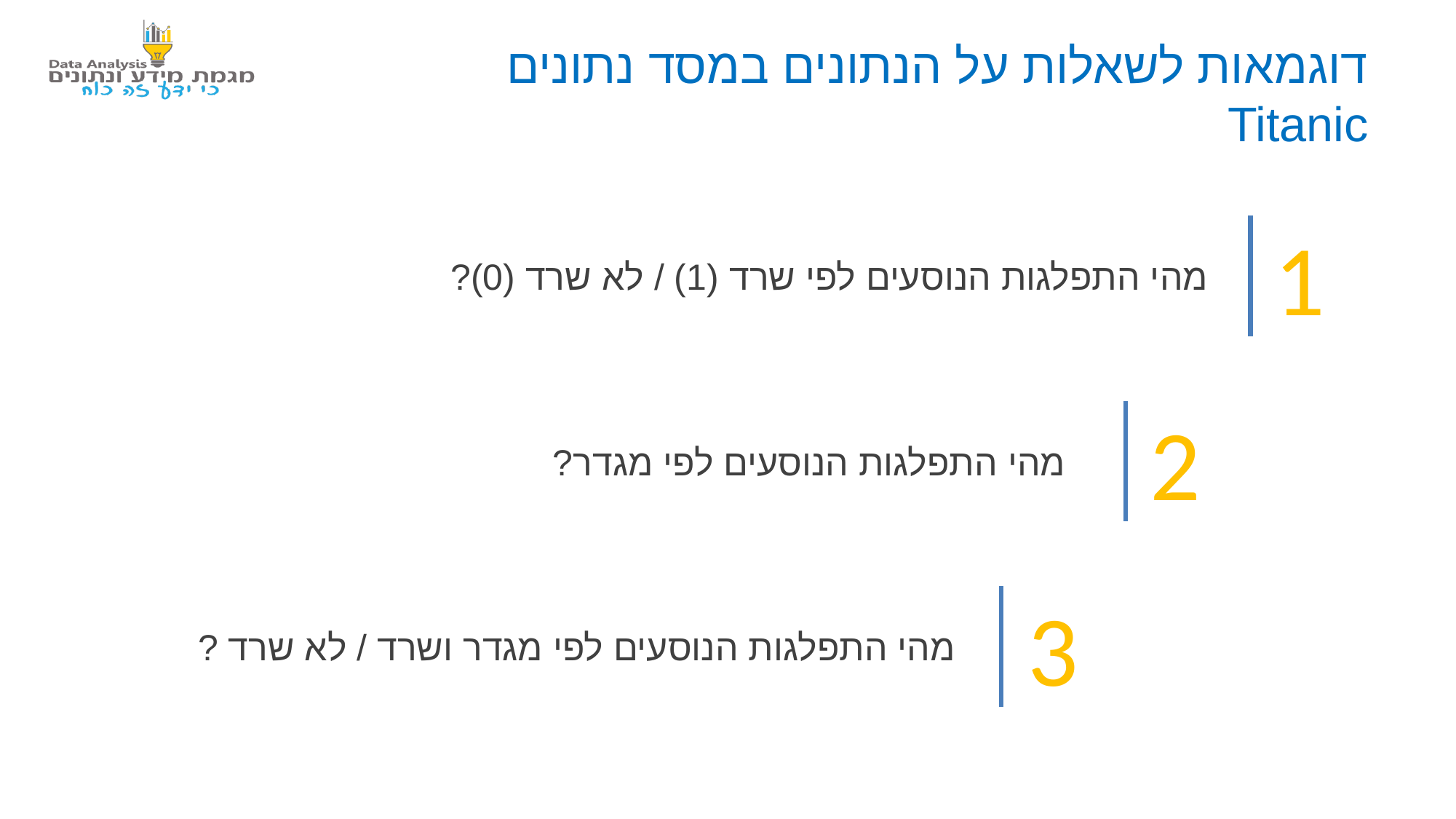

דוגמאות לשאלות על הנתונים במסד נתונים Titanic
1
מהי התפלגות הנוסעים לפי שרד (1) / לא שרד (0)?
2
מהי התפלגות הנוסעים לפי מגדר?
3
מהי התפלגות הנוסעים לפי מגדר ושרד / לא שרד ?